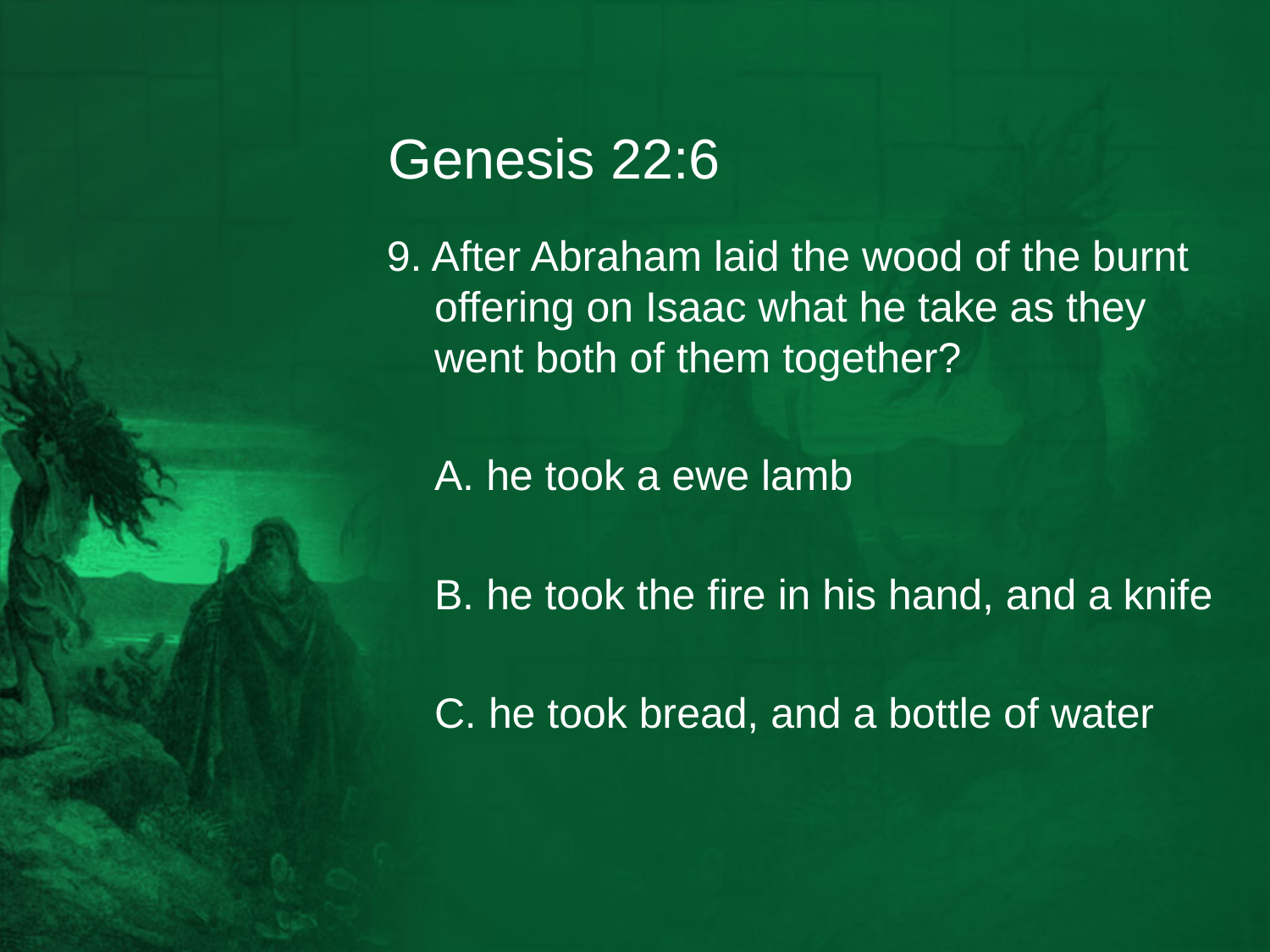

# Genesis 22:6
9. After Abraham laid the wood of the burnt offering on Isaac what he take as they went both of them together?

	A. he took a ewe lamb

	B. he took the fire in his hand, and a knife

	C. he took bread, and a bottle of water